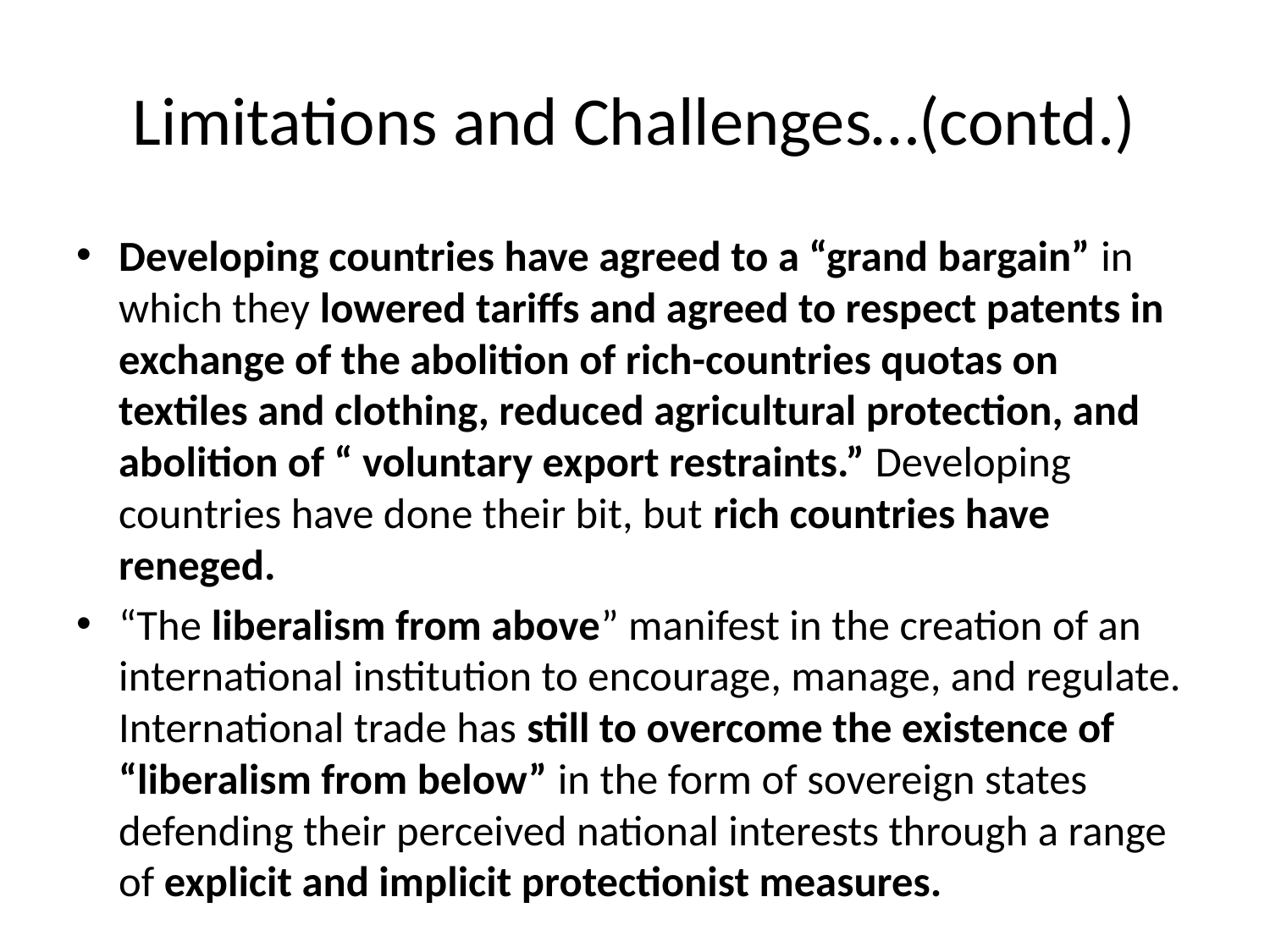

# Limitations and Challenges…(contd.)
Developing countries have agreed to a “grand bargain” in which they lowered tariffs and agreed to respect patents in exchange of the abolition of rich-countries quotas on textiles and clothing, reduced agricultural protection, and abolition of “ voluntary export restraints.” Developing countries have done their bit, but rich countries have reneged.
“The liberalism from above” manifest in the creation of an international institution to encourage, manage, and regulate. International trade has still to overcome the existence of “liberalism from below” in the form of sovereign states defending their perceived national interests through a range of explicit and implicit protectionist measures.